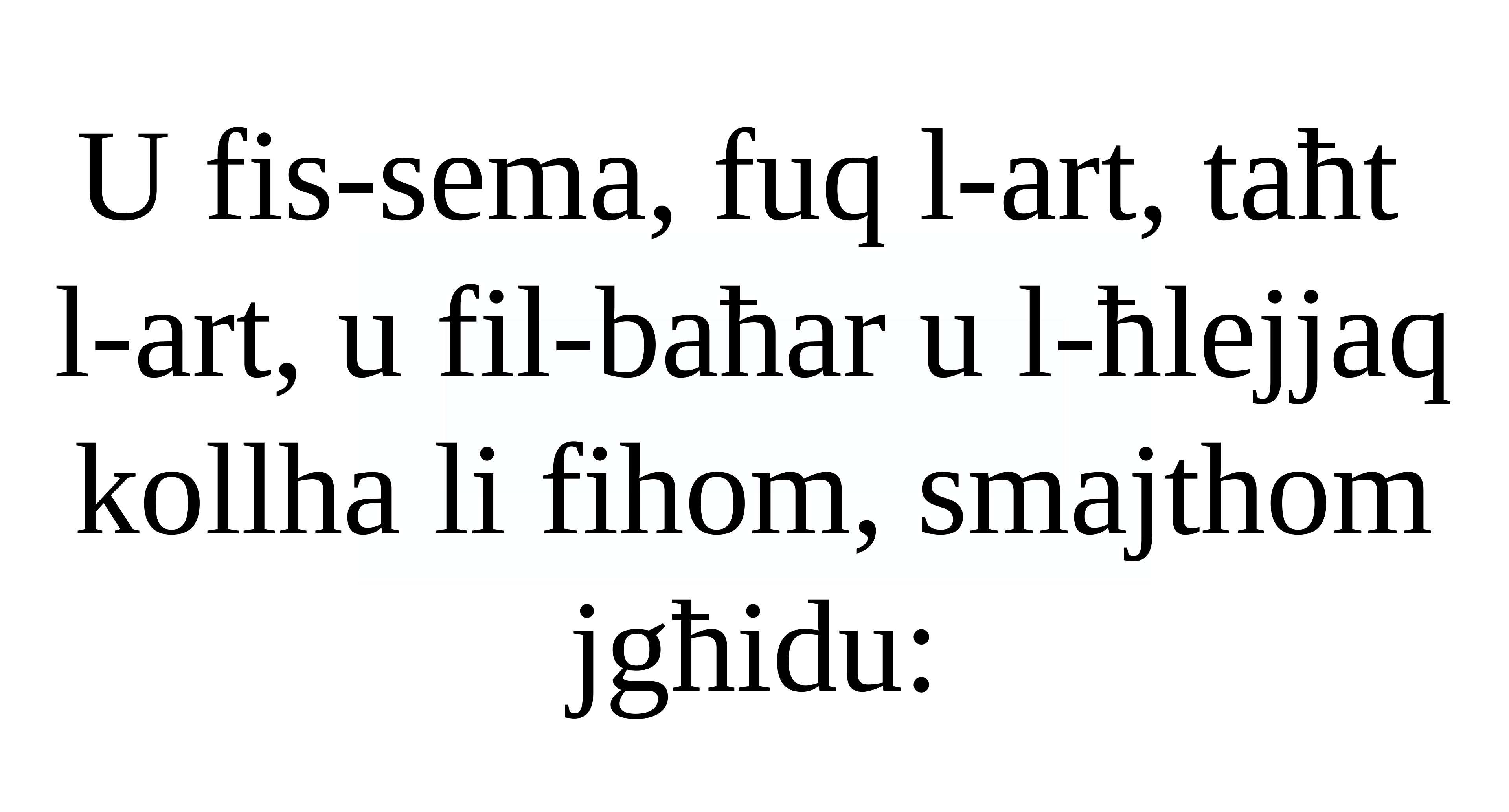

U fis-sema, fuq l-art, taħt
l-art, u fil-baħar u l-ħlejjaq
kollha li fihom, smajthom jgħidu: